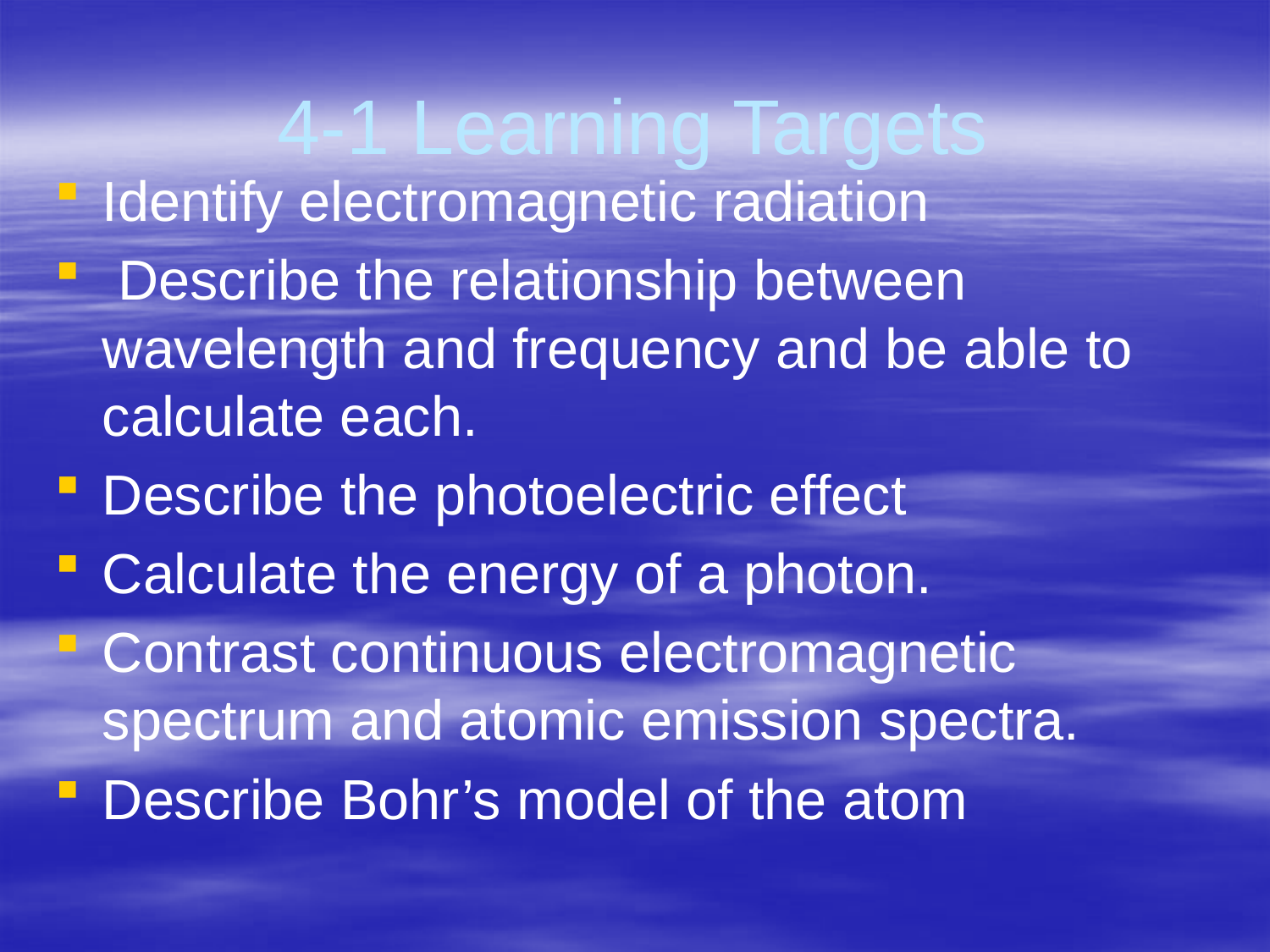

# 4-1 Learning Targets
Identify electromagnetic radiation
 Describe the relationship between wavelength and frequency and be able to calculate each.
Describe the photoelectric effect
Calculate the energy of a photon.
Contrast continuous electromagnetic spectrum and atomic emission spectra.
Describe Bohr’s model of the atom